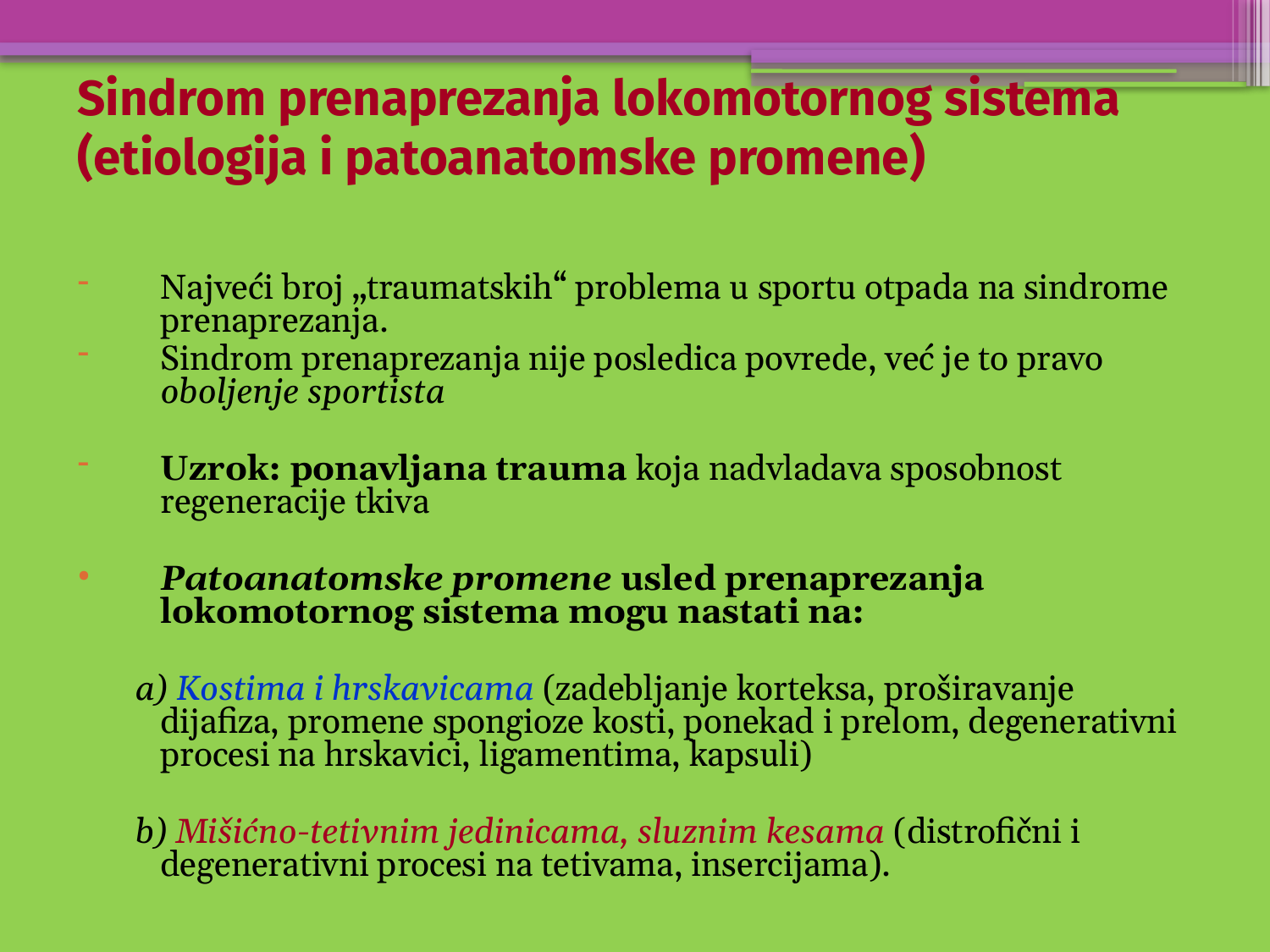

# Sindrom prenaprezanja lokomotornog sistema (etiologija i patoanatomske promene)
Najveći broj „traumatskih“ problema u sportu otpada na sindrome prenaprezanja.
Sindrom prenaprezanja nije posledica povrede, već je to pravo oboljenje sportista

Uzrok: ponavljana trauma koja nadvladava sposobnost regeneracije tkiva

Patoanatomske promene usled prenaprezanja lokomotornog sistema mogu nastati na:

       a) Kostima i hrskavicama (zadebljanje korteksa, proširavanje dijafiza, promene spongioze kosti, ponekad i prelom, degenerativni procesi na hrskavici, ligamentima, kapsuli)

       b) Mišićno-tetivnim jedinicama, sluznim kesama (distrofični i degenerativni procesi na tetivama, insercijama).